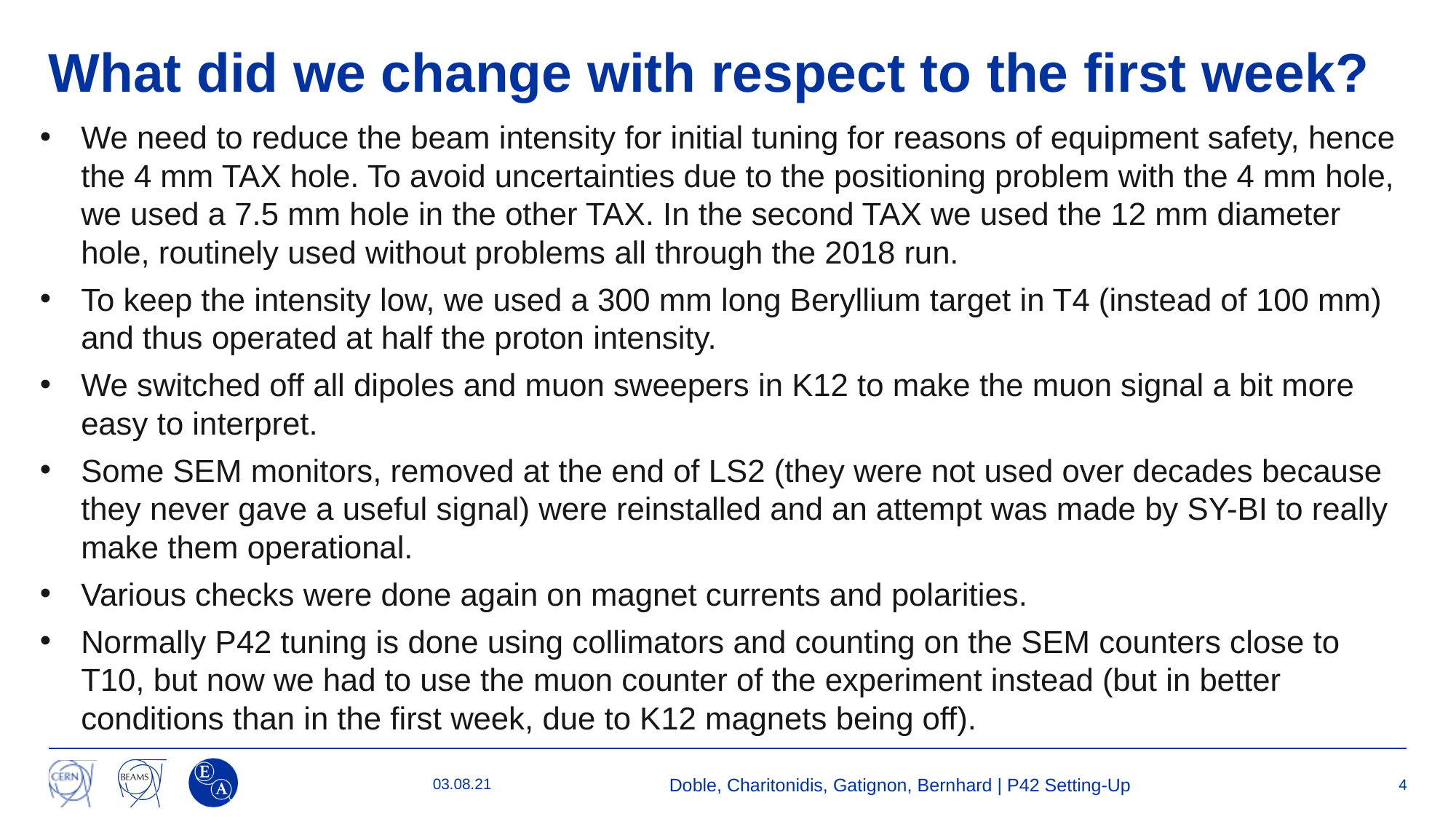

# What did we change with respect to the first week?
We need to reduce the beam intensity for initial tuning for reasons of equipment safety, hence the 4 mm TAX hole. To avoid uncertainties due to the positioning problem with the 4 mm hole, we used a 7.5 mm hole in the other TAX. In the second TAX we used the 12 mm diameter hole, routinely used without problems all through the 2018 run.
To keep the intensity low, we used a 300 mm long Beryllium target in T4 (instead of 100 mm) and thus operated at half the proton intensity.
We switched off all dipoles and muon sweepers in K12 to make the muon signal a bit more easy to interpret.
Some SEM monitors, removed at the end of LS2 (they were not used over decades because they never gave a useful signal) were reinstalled and an attempt was made by SY-BI to really make them operational.
Various checks were done again on magnet currents and polarities.
Normally P42 tuning is done using collimators and counting on the SEM counters close to T10, but now we had to use the muon counter of the experiment instead (but in better conditions than in the first week, due to K12 magnets being off).
03.08.21
Doble, Charitonidis, Gatignon, Bernhard | P42 Setting-Up
4